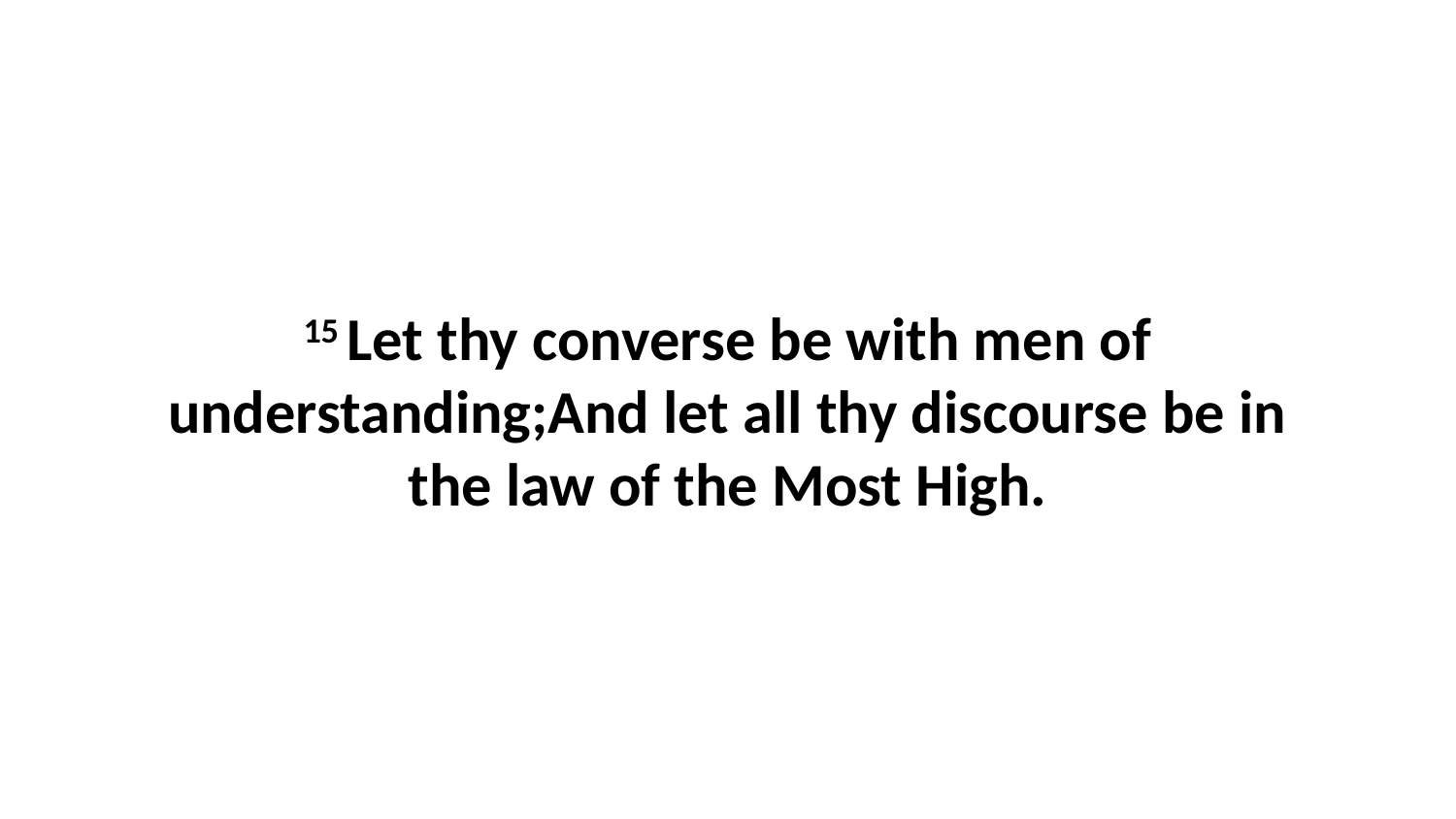

15 Let thy converse be with men of understanding;And let all thy discourse be in the law of the Most High.